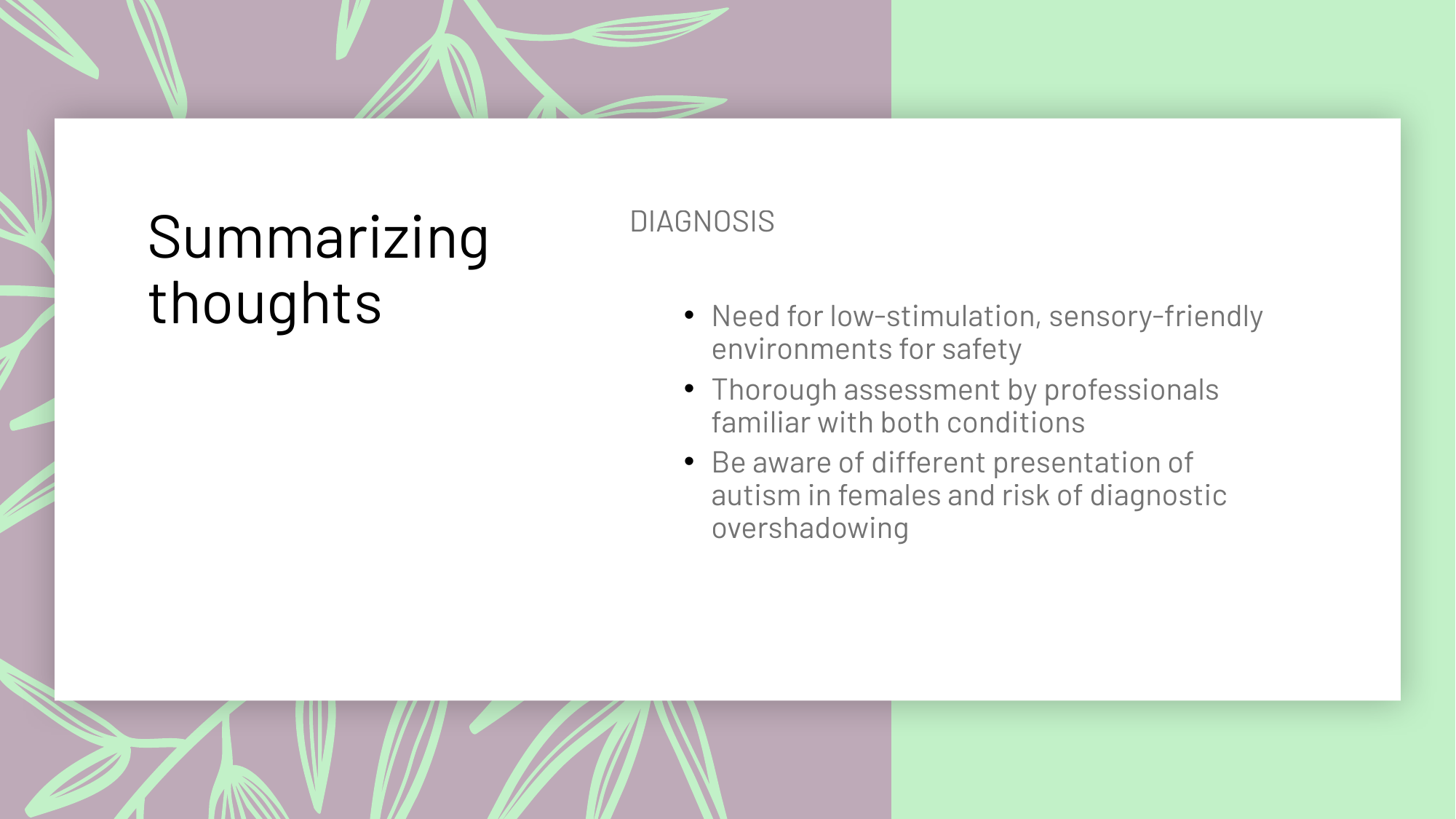

# Summarizing thoughts
DIAGNOSIS

Need for low-stimulation, sensory-friendly environments for safety
Thorough assessment by professionals familiar with both conditions
Be aware of different presentation of autism in females and risk of diagnostic overshadowing